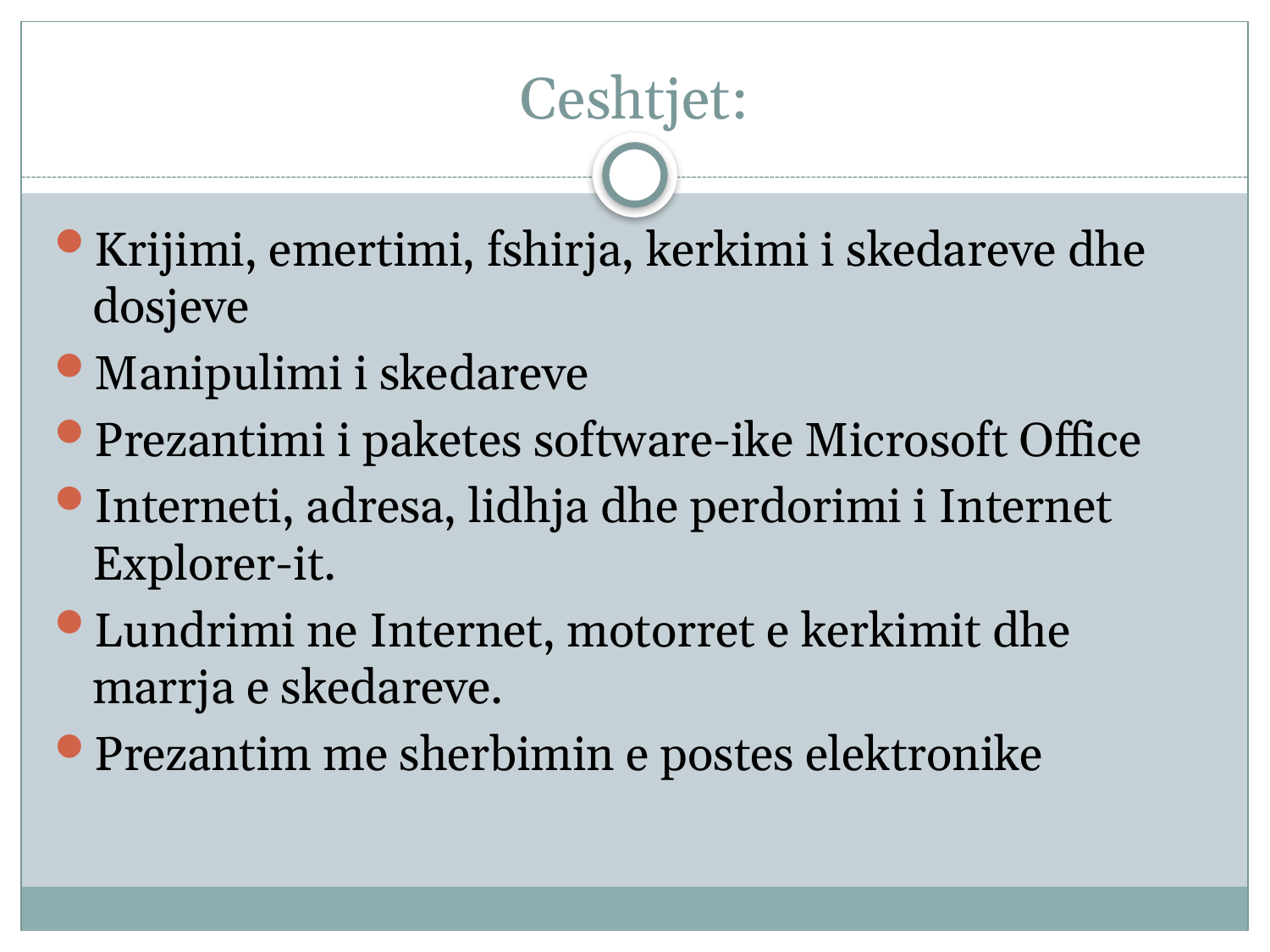

# Ceshtjet:
Krijimi, emertimi, fshirja, kerkimi i skedareve dhe dosjeve
Manipulimi i skedareve
Prezantimi i paketes software-ike Microsoft Office
Interneti, adresa, lidhja dhe perdorimi i Internet Explorer-it.
Lundrimi ne Internet, motorret e kerkimit dhe marrja e skedareve.
Prezantim me sherbimin e postes elektronike